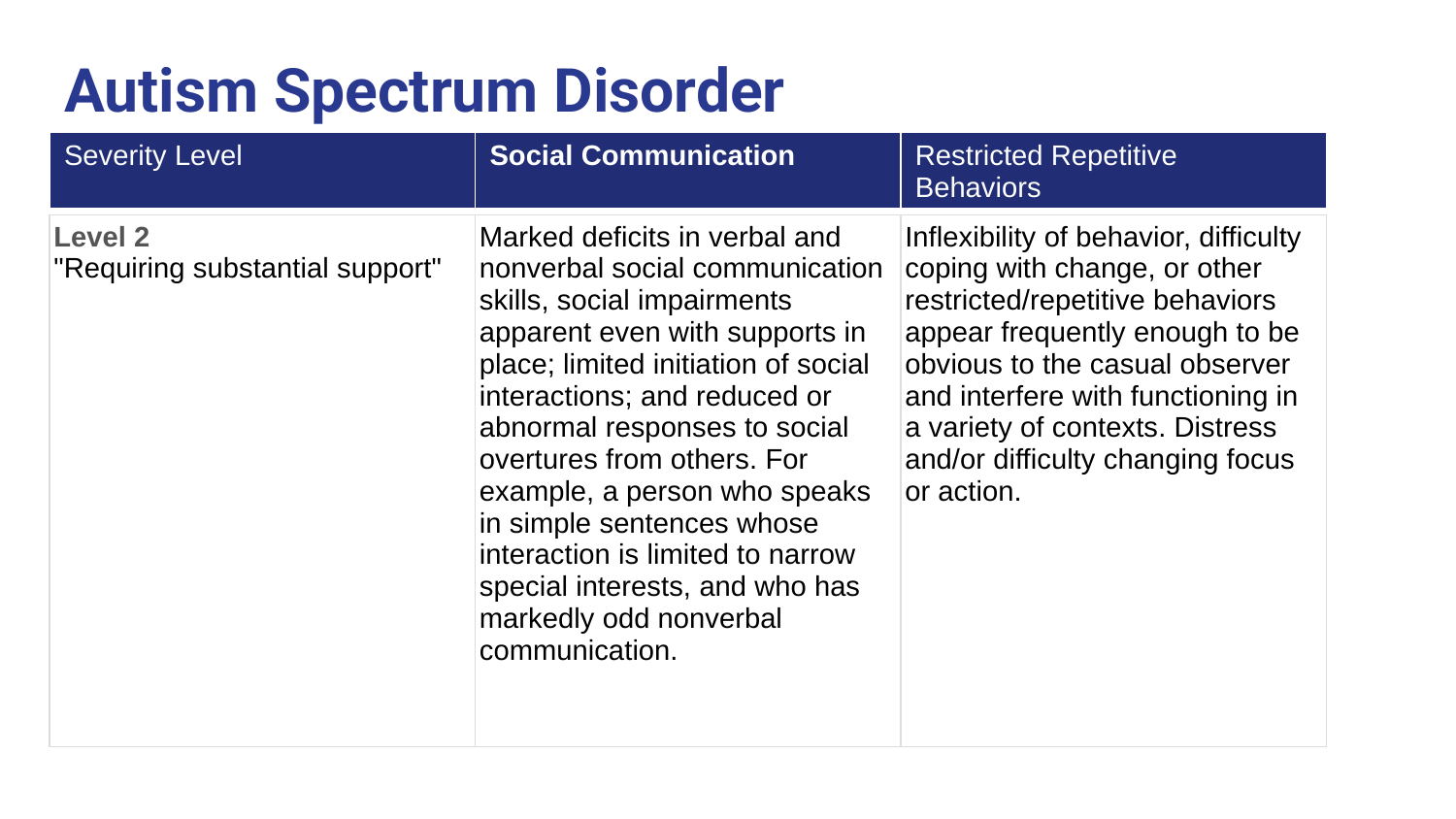

# Autism Spectrum Disorder
| Severity Level | Social Communication | Restricted Repetitive Behaviors |
| --- | --- | --- |
| Level 2 "Requiring substantial support" | Marked deficits in verbal and nonverbal social communication skills, social impairments apparent even with supports in place; limited initiation of social interactions; and reduced or abnormal responses to social overtures from others. For example, a person who speaks in simple sentences whose interaction is limited to narrow special interests, and who has markedly odd nonverbal communication. | Inflexibility of behavior, difficulty coping with change, or other restricted/repetitive behaviors appear frequently enough to be obvious to the casual observer and interfere with functioning in a variety of contexts. Distress and/or difficulty changing focus or action. |
| --- | --- | --- |